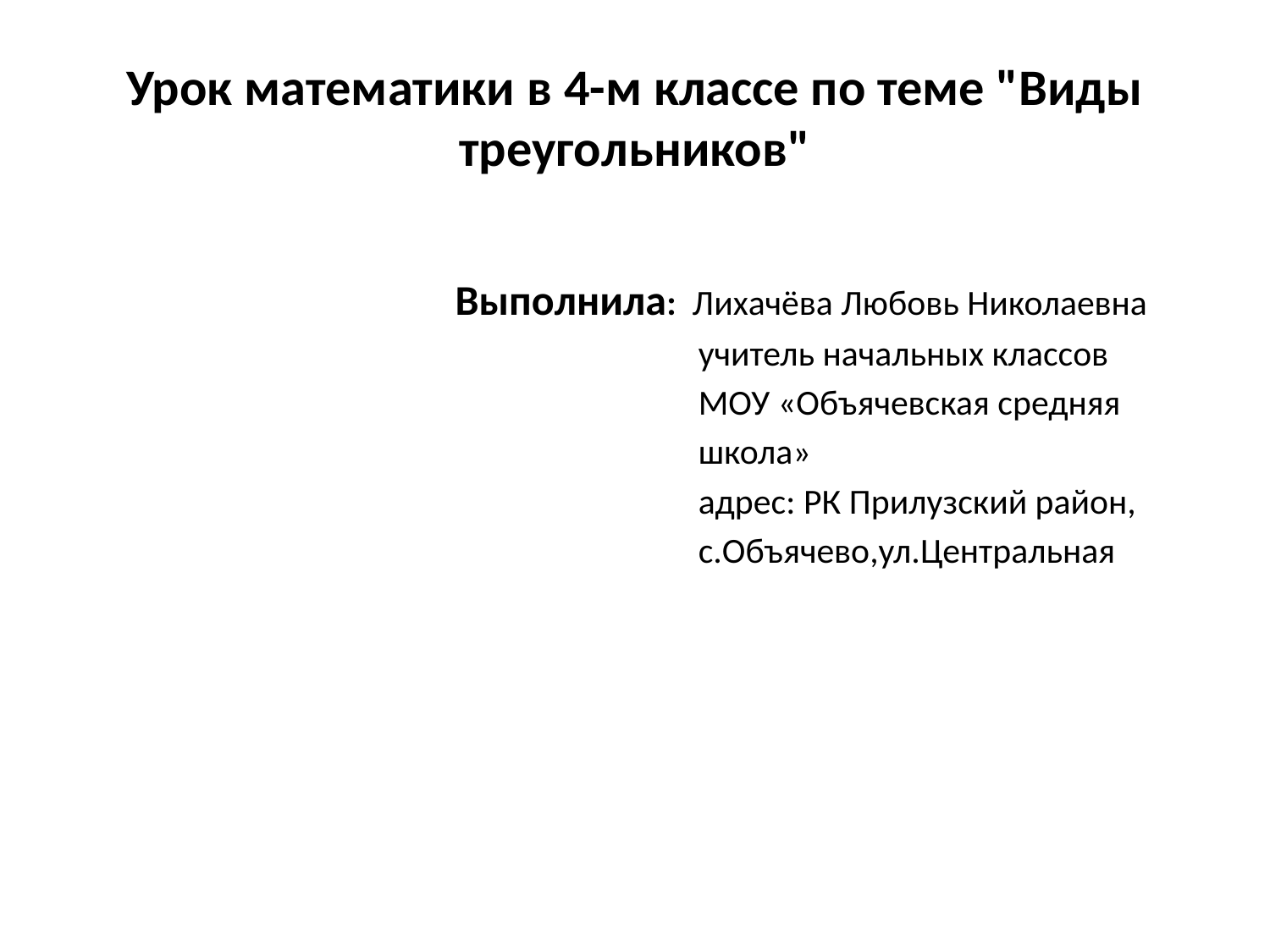

# Урок математики в 4-м классе по теме "Виды треугольников"
                          Выполнила:  Лихачёва Любовь Николаевна
                                                             учитель начальных классов
                                                             МОУ «Объячевская средняя
                                                             школа»
                                                             адрес: РК Прилузский район,
                                                             с.Объячево,ул.Центральная